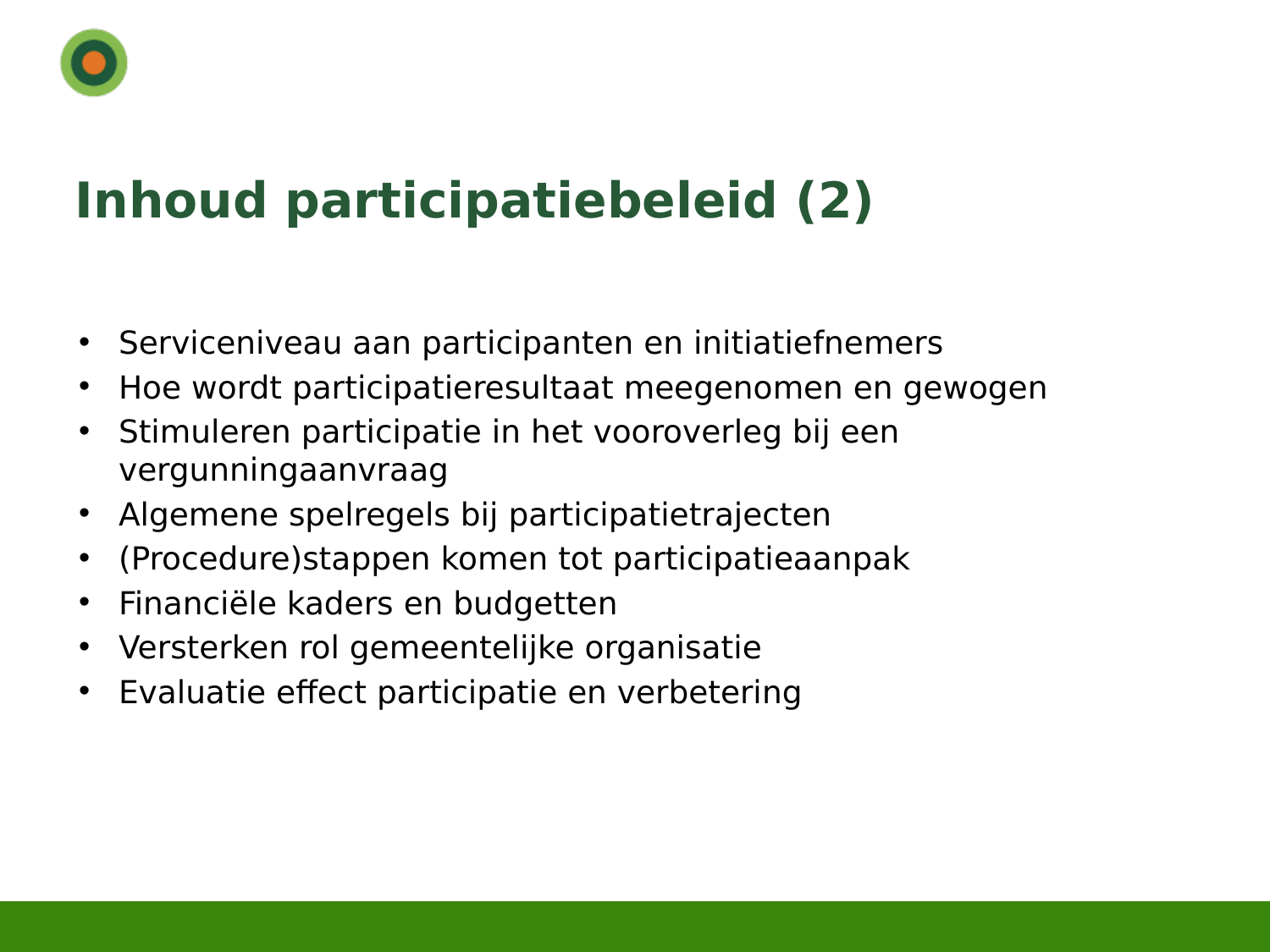

# Inhoud participatiebeleid (2)
Serviceniveau aan participanten en initiatiefnemers
Hoe wordt participatieresultaat meegenomen en gewogen
Stimuleren participatie in het vooroverleg bij een vergunningaanvraag
Algemene spelregels bij participatietrajecten
(Procedure)stappen komen tot participatieaanpak
Financiële kaders en budgetten
Versterken rol gemeentelijke organisatie
Evaluatie effect participatie en verbetering